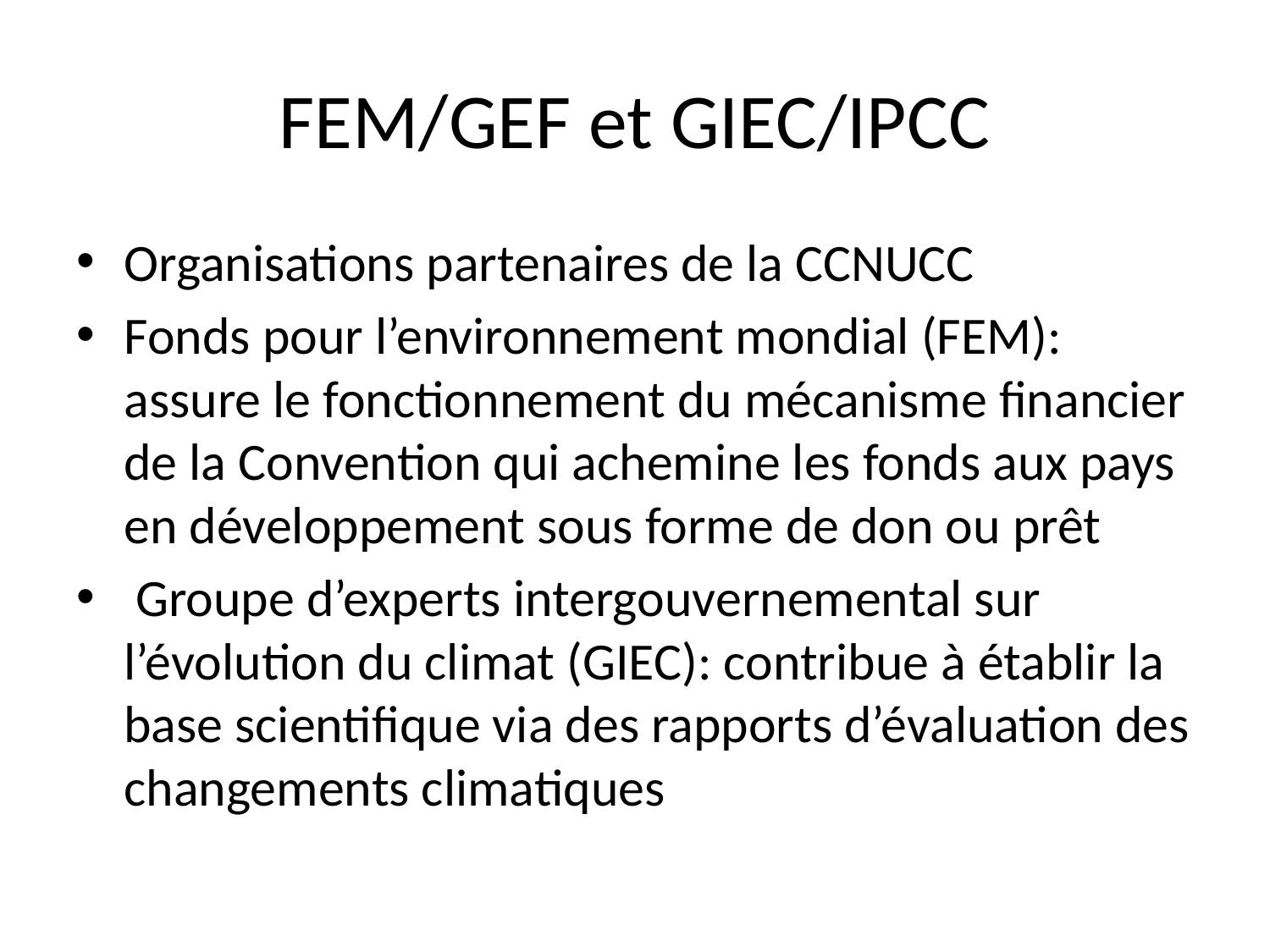

# FEM/GEF et GIEC/IPCC
Organisations partenaires de la CCNUCC
Fonds pour l’environnement mondial (FEM): assure le fonctionnement du mécanisme financier de la Convention qui achemine les fonds aux pays en développement sous forme de don ou prêt
 Groupe d’experts intergouvernemental sur l’évolution du climat (GIEC): contribue à établir la base scientifique via des rapports d’évaluation des changements climatiques